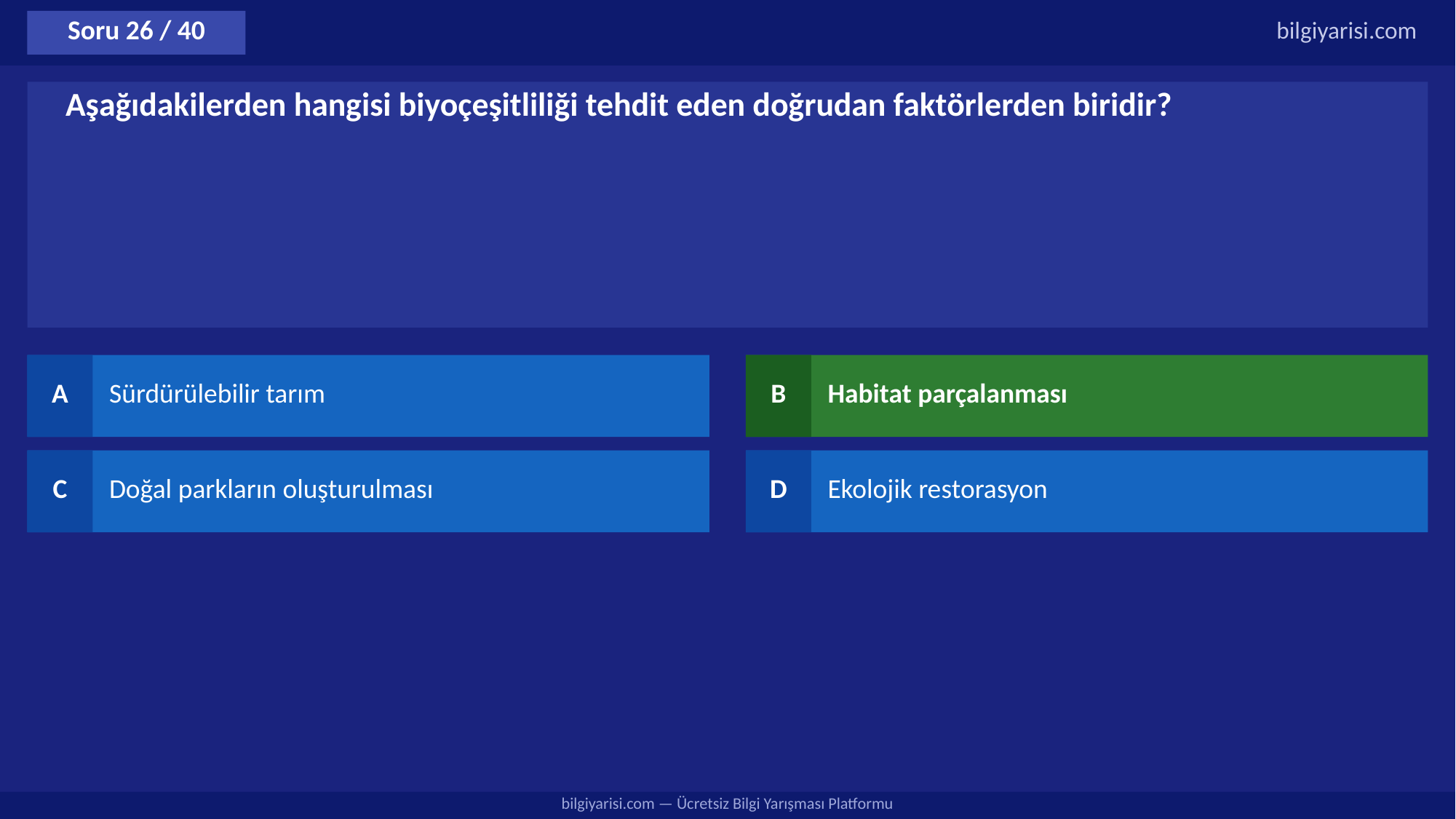

Soru 26 / 40
bilgiyarisi.com

Aşağıdakilerden hangisi biyoçeşitliliği tehdit eden doğrudan faktörlerden biridir?

A
Sürdürülebilir tarım

B
Habitat parçalanması

C
Doğal parkların oluşturulması

D
Ekolojik restorasyon
bilgiyarisi.com — Ücretsiz Bilgi Yarışması Platformu